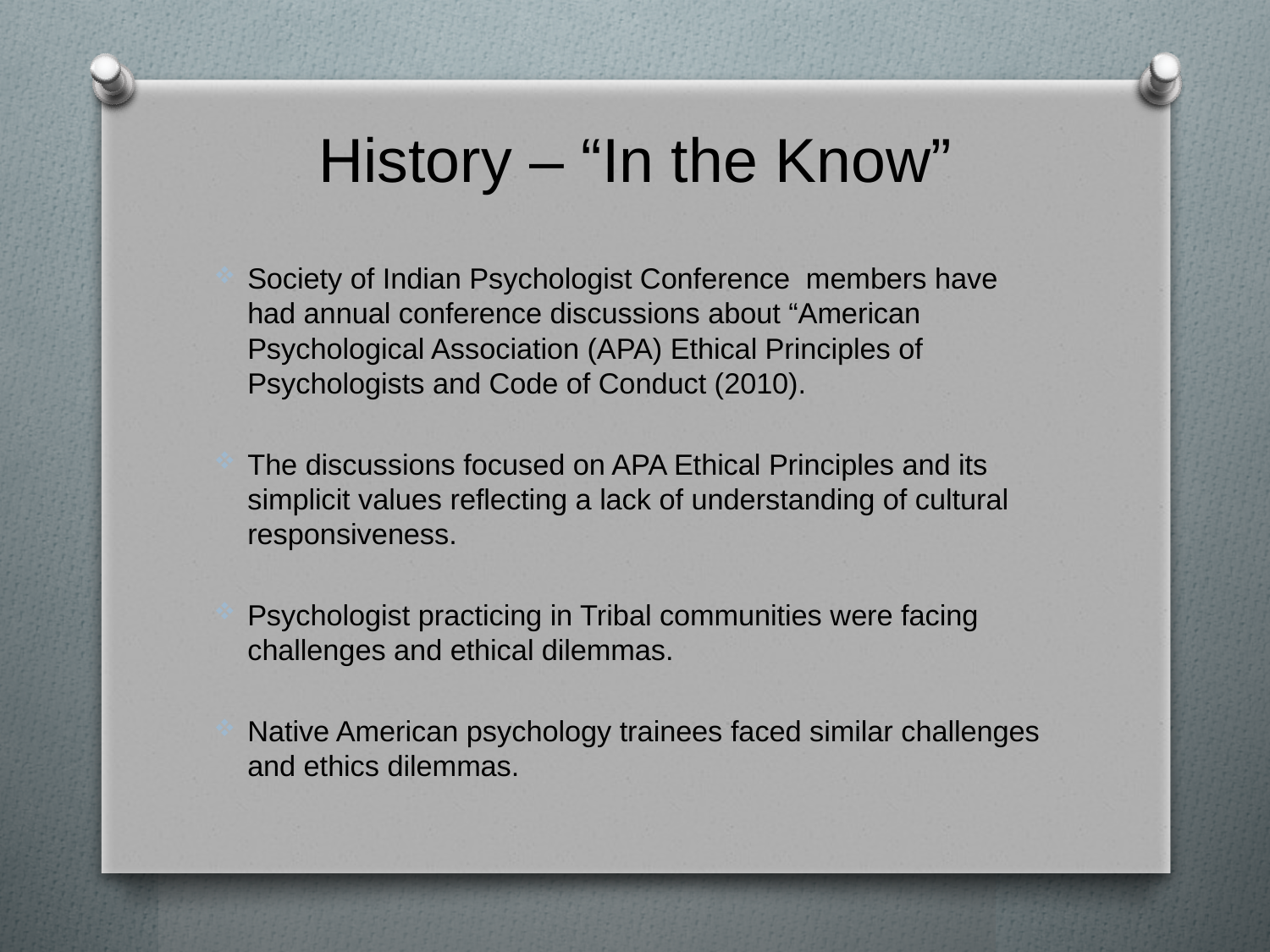

# History – “In the Know”
Society of Indian Psychologist Conference  members have had annual conference discussions about “American Psychological Association (APA) Ethical Principles of Psychologists and Code of Conduct (2010).

The discussions focused on APA Ethical Principles and its simplicit values reflecting a lack of understanding of cultural responsiveness.

Psychologist practicing in Tribal communities were facing challenges and ethical dilemmas.

Native American psychology trainees faced similar challenges and ethics dilemmas.